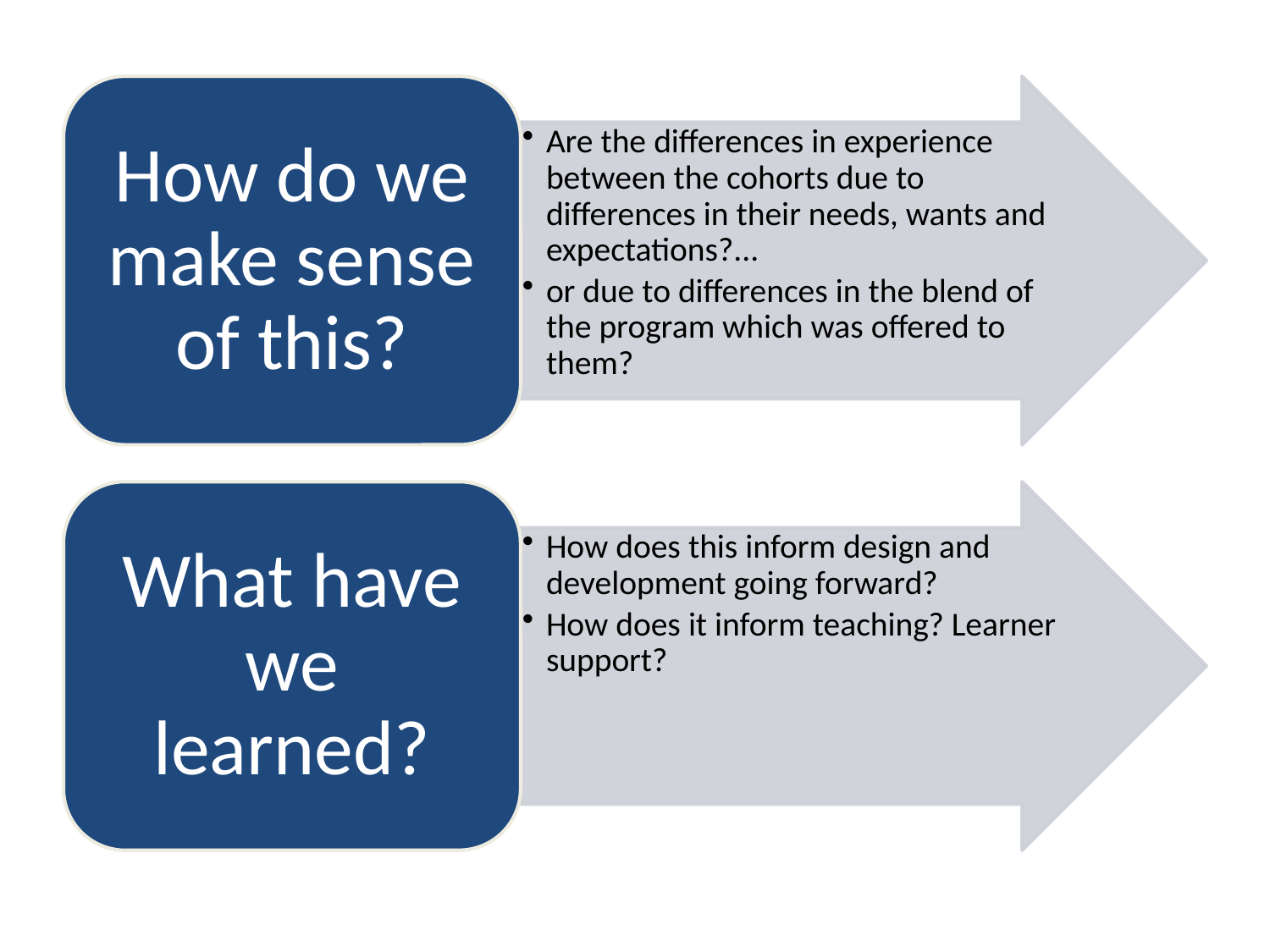

Are the differences in experience between the cohorts due to differences in their needs, wants and expectations?...
or due to differences in the blend of the program which was offered to them?
How do we make sense of this?
How does this inform design and development going forward?
How does it inform teaching? Learner support?
What have we learned?